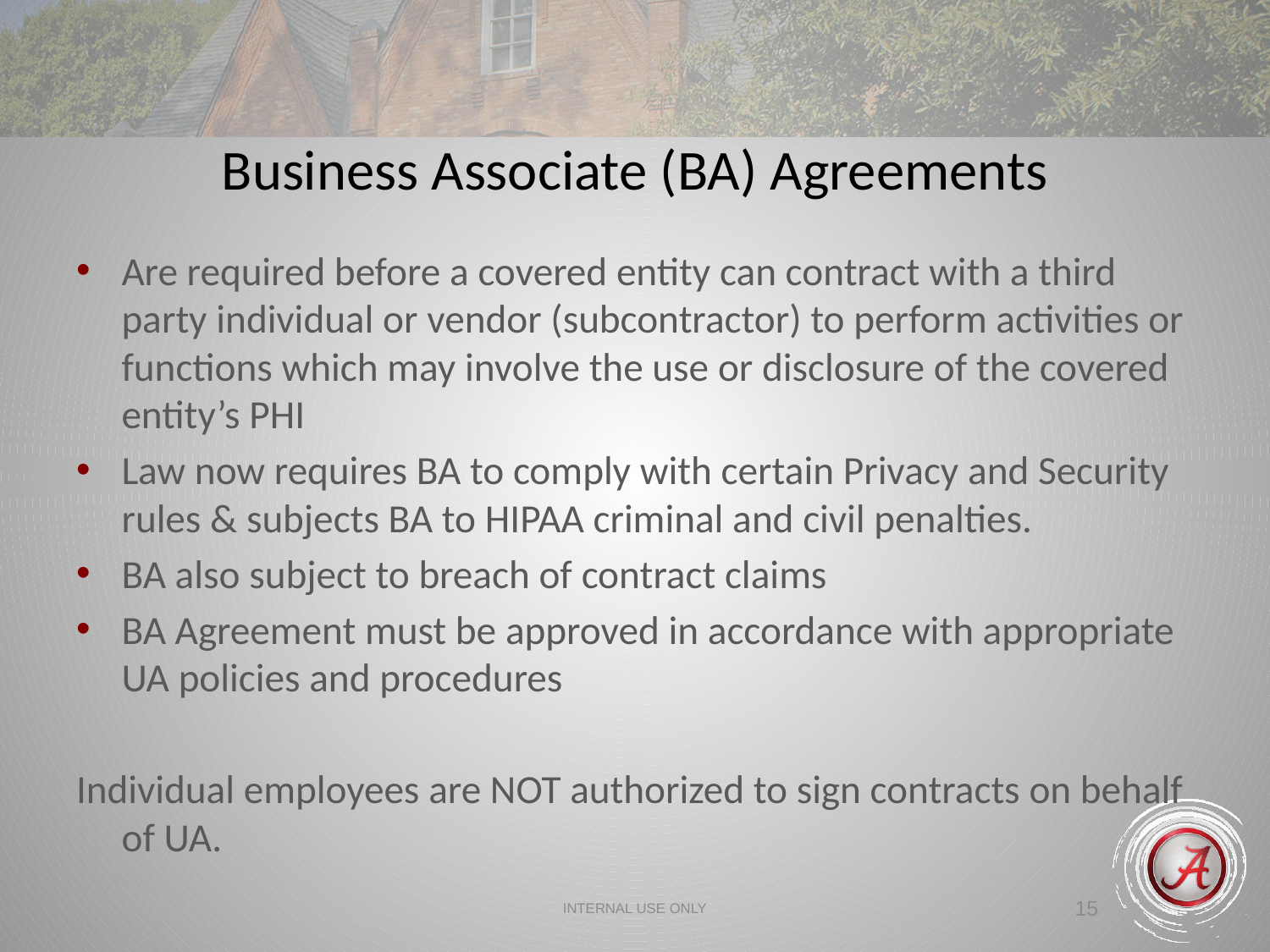

Business Associate (BA) Agreements
Are required before a covered entity can contract with a third party individual or vendor (subcontractor) to perform activities or functions which may involve the use or disclosure of the covered entity’s PHI
Law now requires BA to comply with certain Privacy and Security rules & subjects BA to HIPAA criminal and civil penalties.
BA also subject to breach of contract claims
BA Agreement must be approved in accordance with appropriate UA policies and procedures

Individual employees are NOT authorized to sign contracts on behalf of UA.
INTERNAL USE ONLY
15